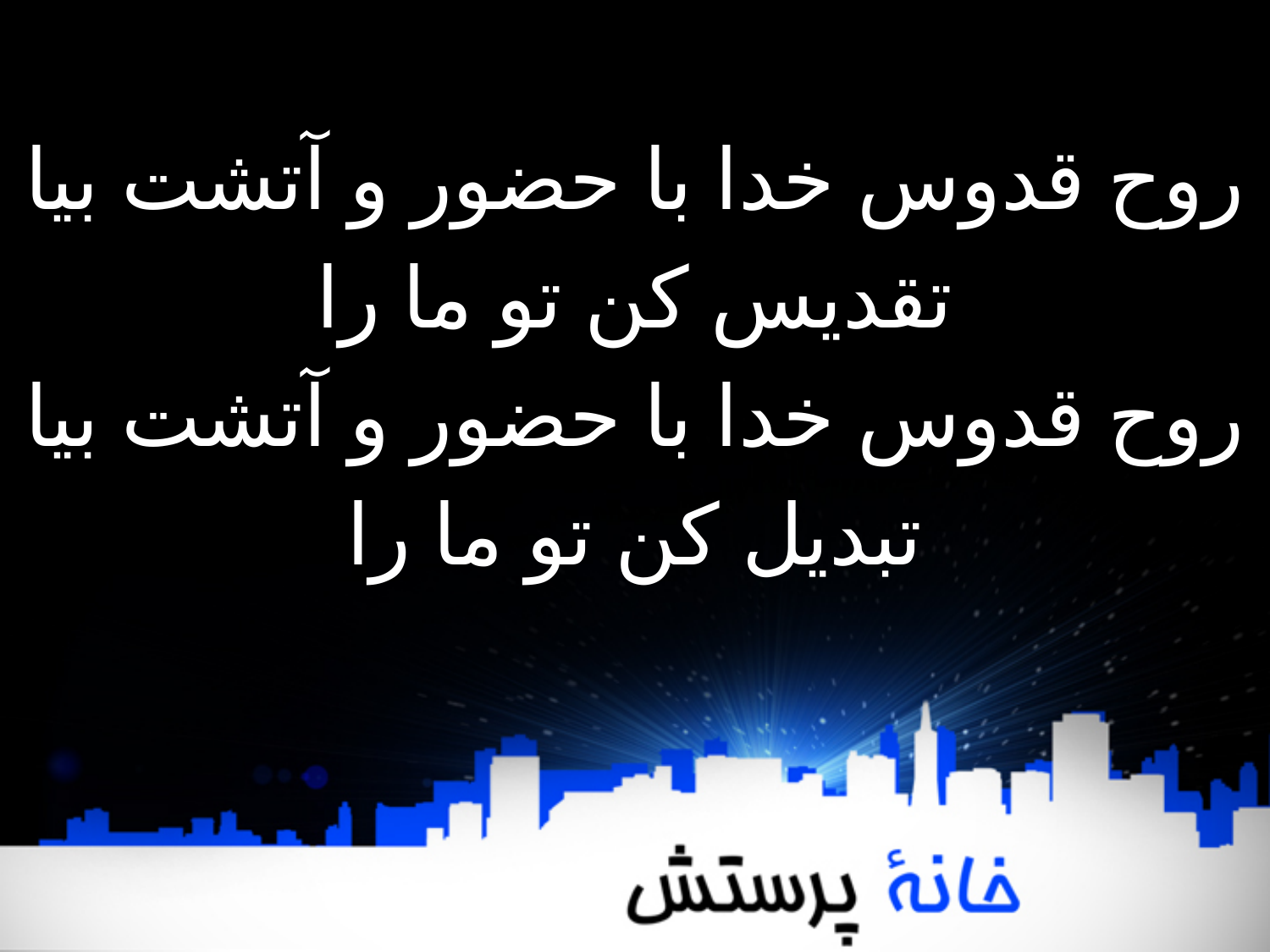

روح قدوس خدا با حضور و آتشت بیا
تقدیس کن تو ما را
روح قدوس خدا با حضور و آتشت بیا
تبدیل کن تو ما را